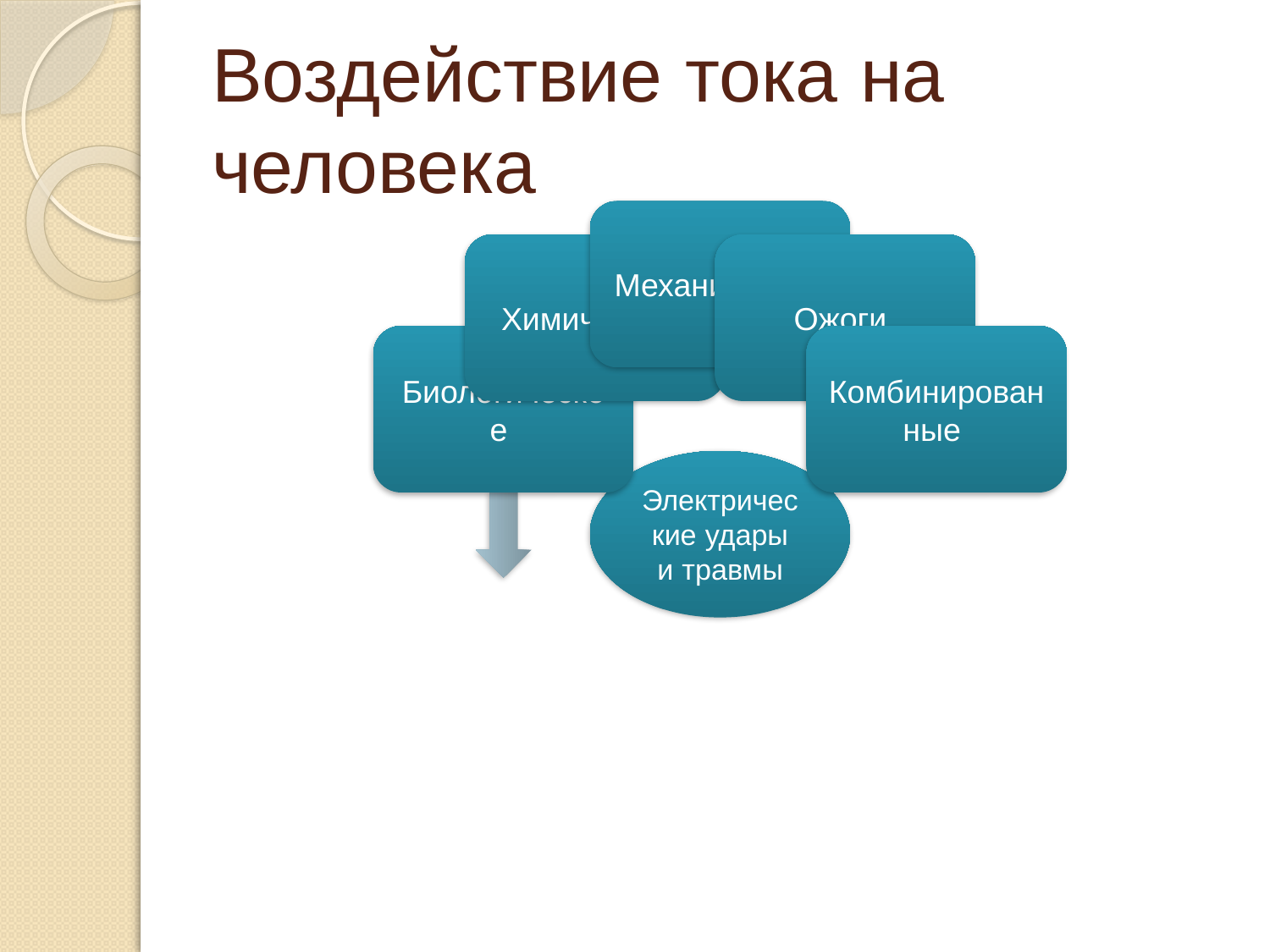

# Воздействие тока на человека
Электрические удары и травмы
Биологическое
Химическое
Механическое
Ожоги
Комбинированные